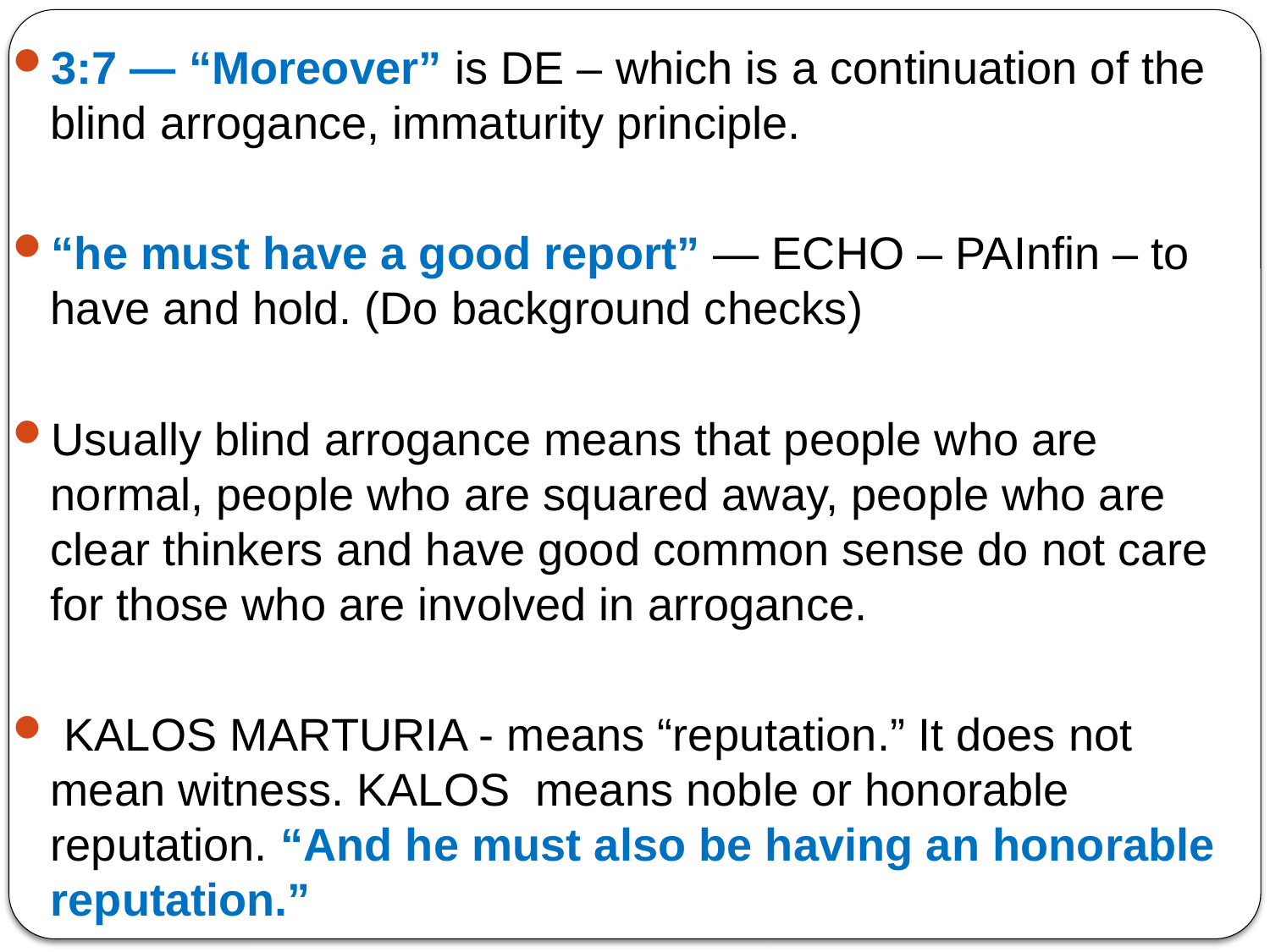

3:7 — “Moreover” is DE – which is a continuation of the blind arrogance, immaturity principle.

“he must have a good report” — ECHO – PAInfin – to have and hold. (Do background checks)

Usually blind arrogance means that people who are normal, people who are squared away, people who are clear thinkers and have good common sense do not care for those who are involved in arrogance.

 KALOS MARTURIA - means “reputation.” It does not mean witness. KALOS  means noble or honorable reputation. “And he must also be having an honorable reputation.”